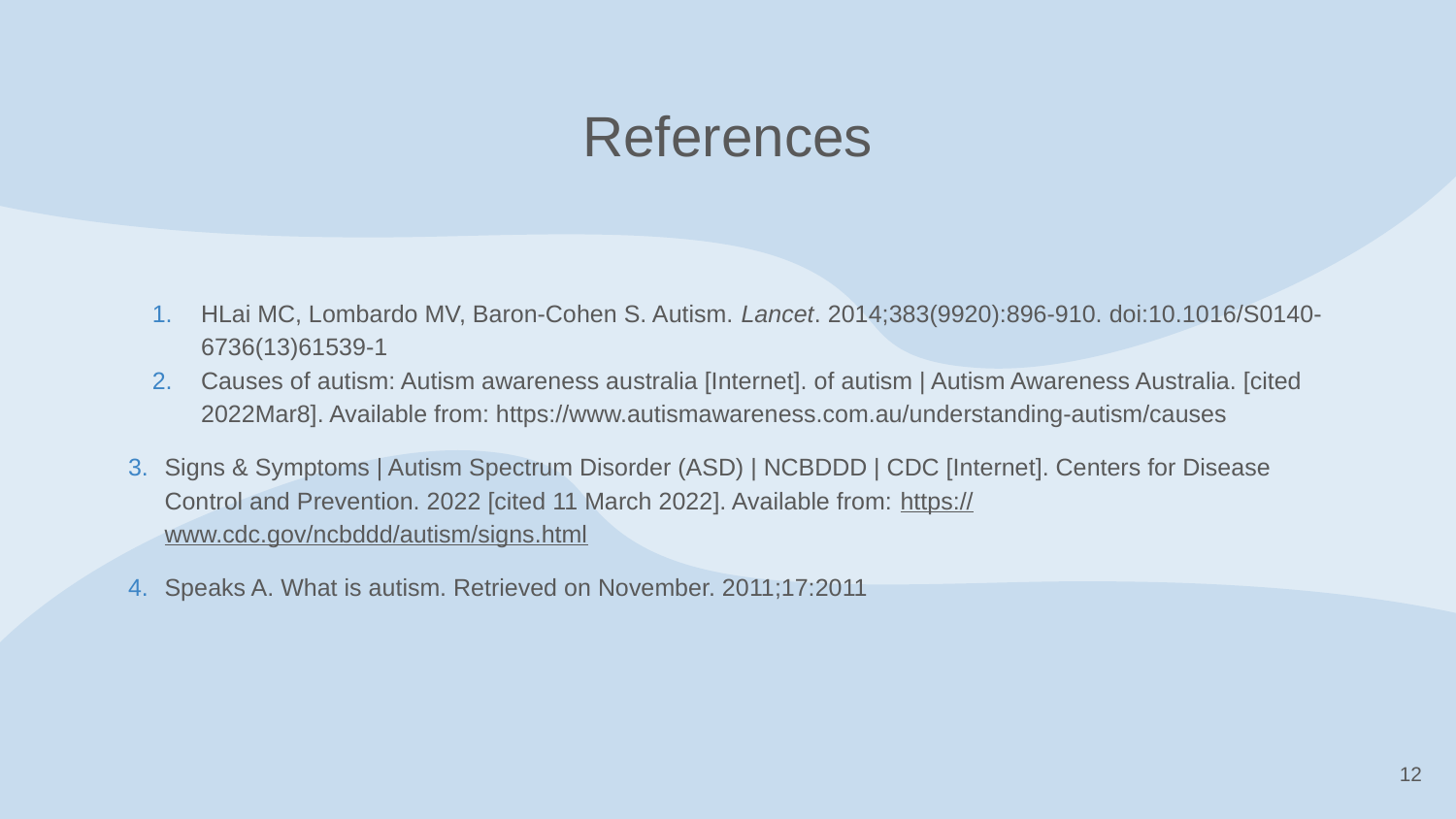

# References
HLai MC, Lombardo MV, Baron-Cohen S. Autism. Lancet. 2014;383(9920):896-910. doi:10.1016/S0140-6736(13)61539-1
Causes of autism: Autism awareness australia [Internet]. of autism | Autism Awareness Australia. [cited 2022Mar8]. Available from: https://www.autismawareness.com.au/understanding-autism/causes
Signs & Symptoms | Autism Spectrum Disorder (ASD) | NCBDDD | CDC [Internet]. Centers for Disease Control and Prevention. 2022 [cited 11 March 2022]. Available from: https://www.cdc.gov/ncbddd/autism/signs.html
Speaks A. What is autism. Retrieved on November. 2011;17:2011
12